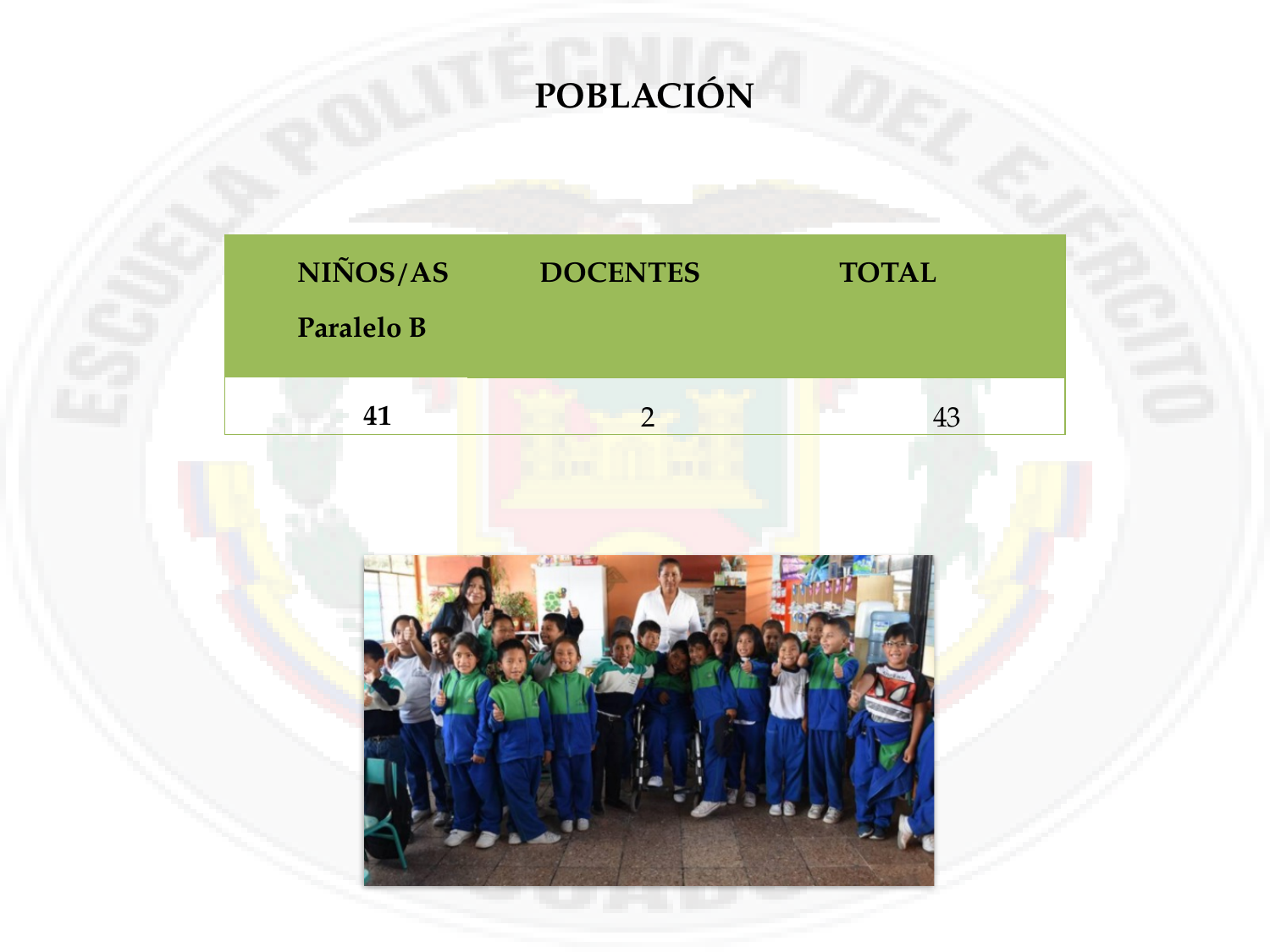

POBLACIÓN
| NIÑOS/AS Paralelo B | DOCENTES | TOTAL |
| --- | --- | --- |
| 41 | 2 | 43 |